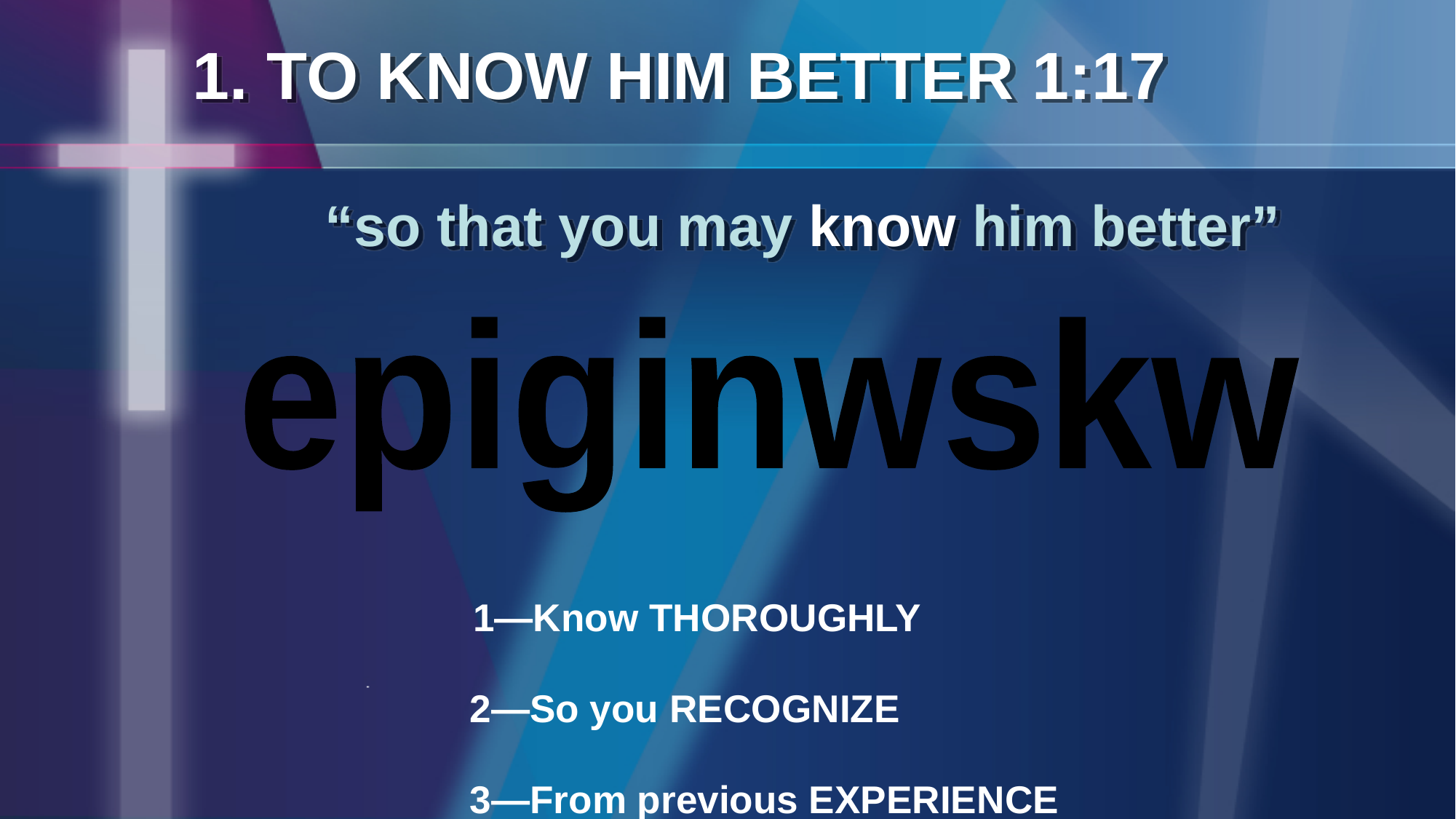

# 1. TO KNOW HIM BETTER 1:17
“so that you may know him better”
επιγινωσκω
 1—Know THOROUGHLY
2—So you RECOGNIZE
3—From previous EXPERIENCE

οιδα